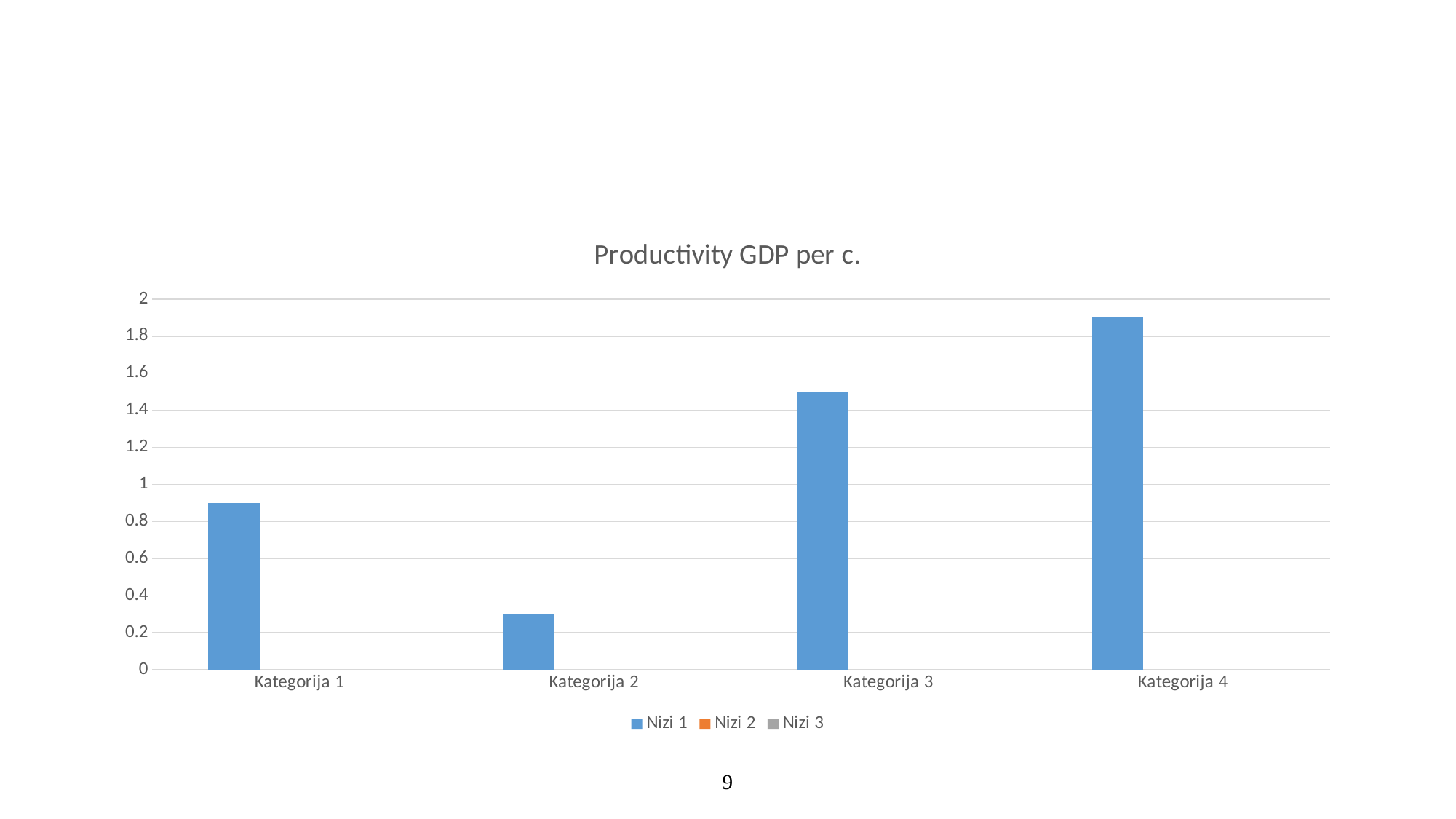

#

### Chart: Productivity GDP per c.

| Category | Nizi 1 | Nizi 2 | Nizi 3 |
|---|---|---|---|
| Kategorija 1 | 0.9 | None | None |
| Kategorija 2 | 0.3 | None | None |
| Kategorija 3 | 1.5 | None | None |
| Kategorija 4 | 1.9 | None | None |
9